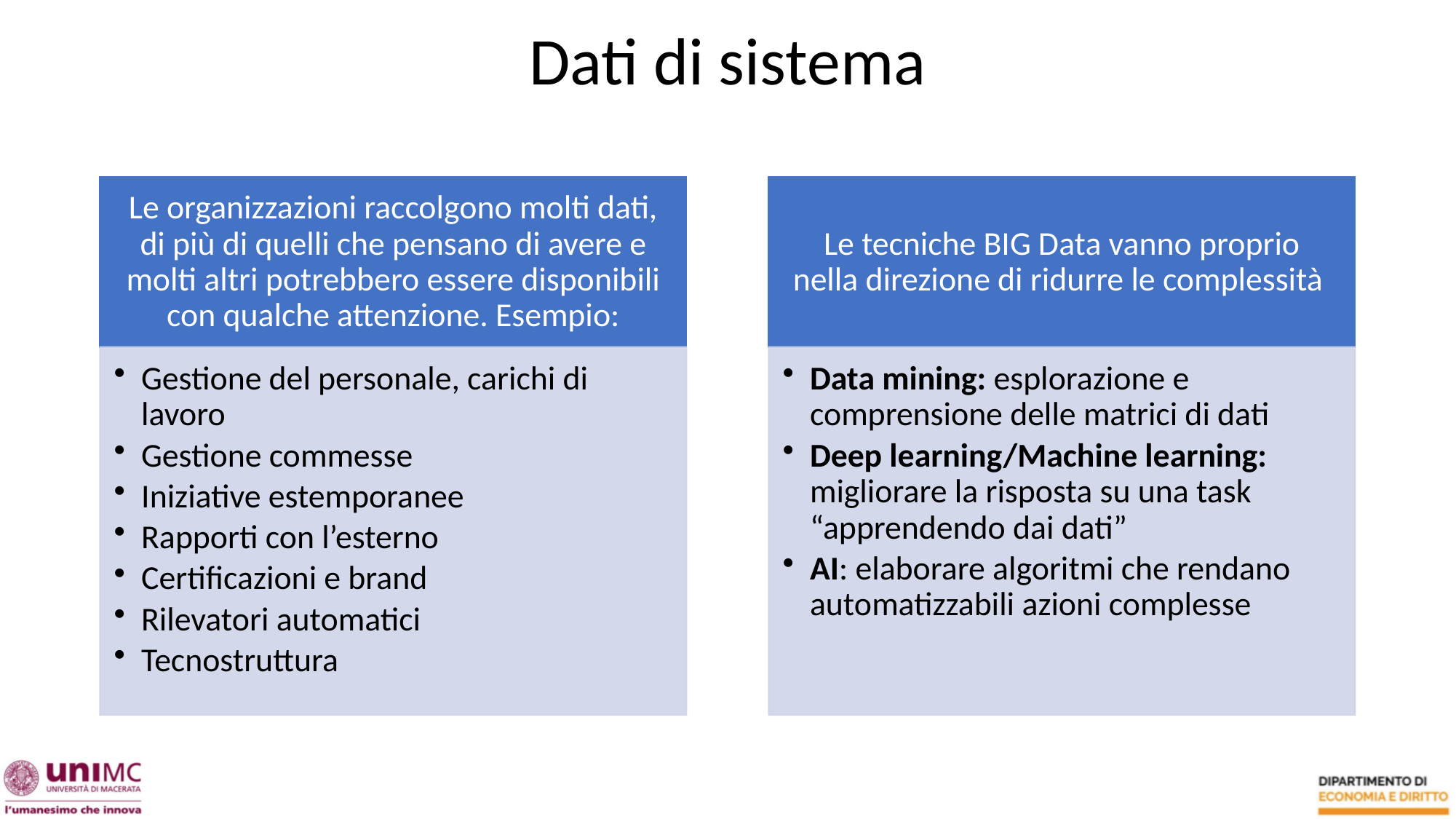

# Dati di sistema
Le organizzazioni raccolgono molti dati, di più di quelli che pensano di avere e molti altri potrebbero essere disponibili con qualche attenzione. Esempio:
Gestione del personale, carichi di lavoro
Gestione commesse
Iniziative estemporanee
Rapporti con l’esterno
Certificazioni e brand
Rilevatori automatici
Tecnostruttura
Le tecniche BIG Data vanno proprio nella direzione di ridurre le complessità
Data mining: esplorazione e comprensione delle matrici di dati
Deep learning/Machine learning: migliorare la risposta su una task “apprendendo dai dati”
AI: elaborare algoritmi che rendano automatizzabili azioni complesse